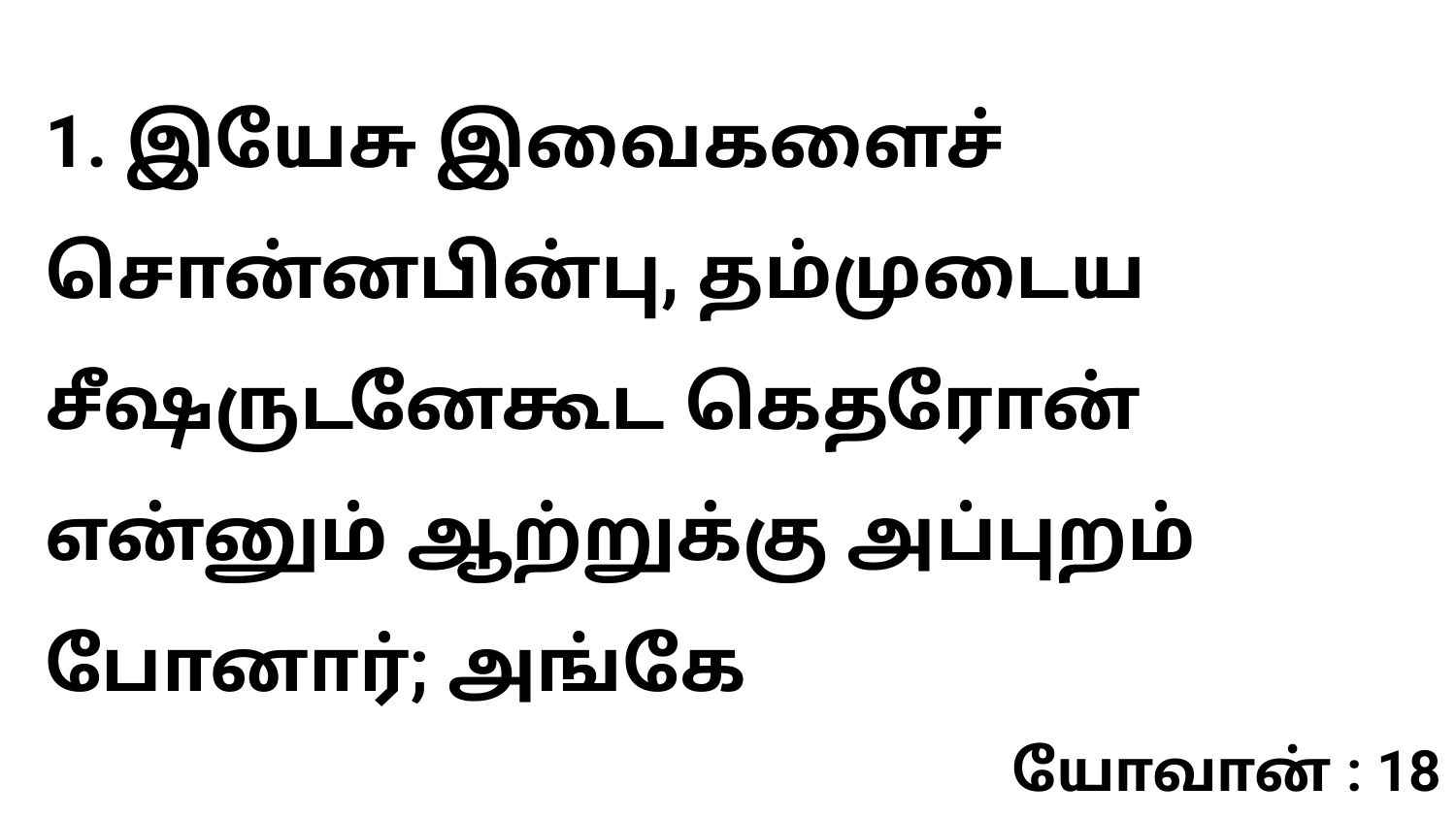

1. இயேசு இவைகளைச் சொன்னபின்பு, தம்முடைய சீஷருடனேகூட கெதரோன் என்னும் ஆற்றுக்கு அப்புறம் போனார்; அங்கே
யோவான் : 18